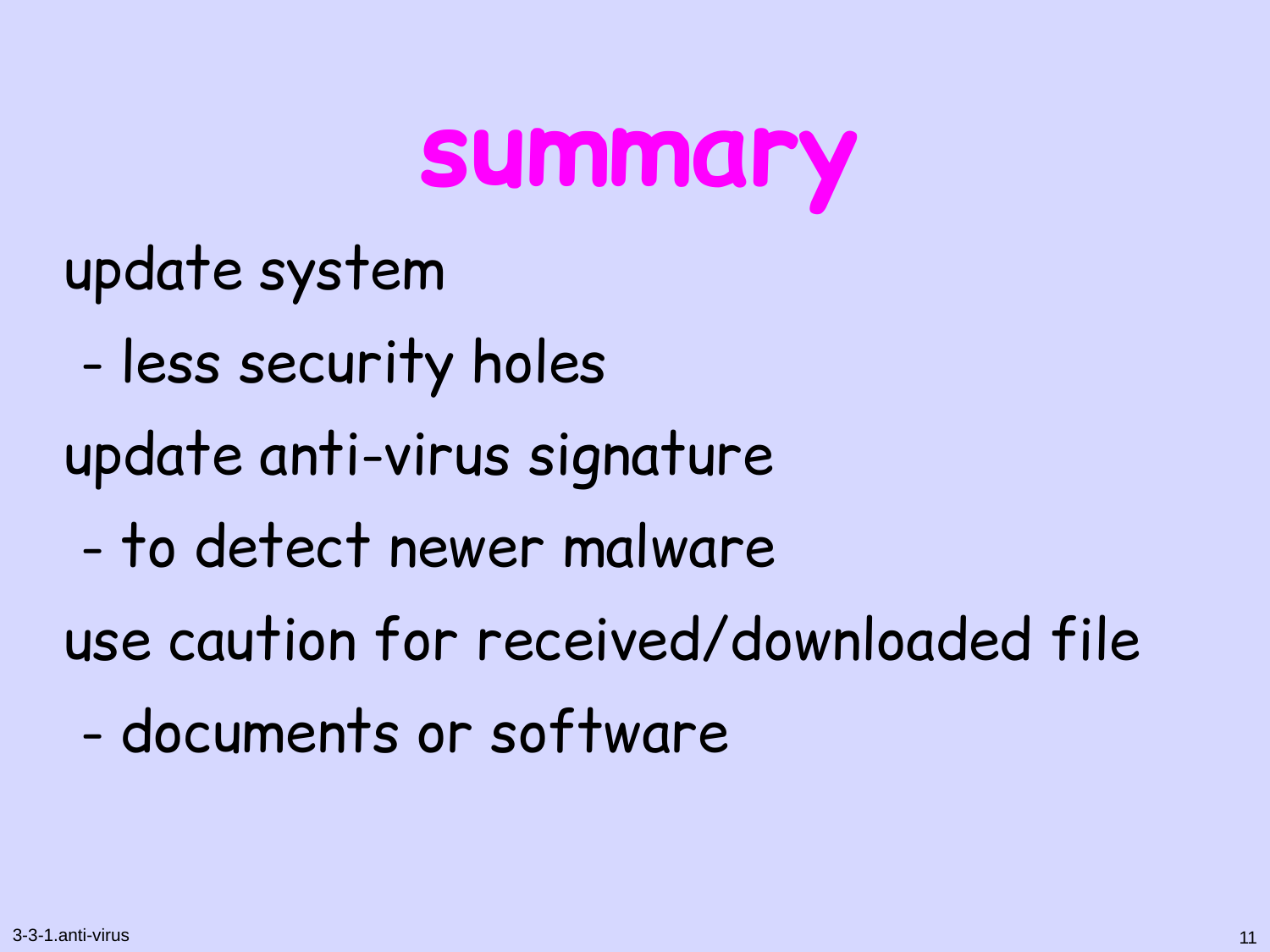

# summary
update system
 - less security holes
update anti-virus signature
 - to detect newer malware
use caution for received/downloaded file
 - documents or software
11
3-3-1.anti-virus